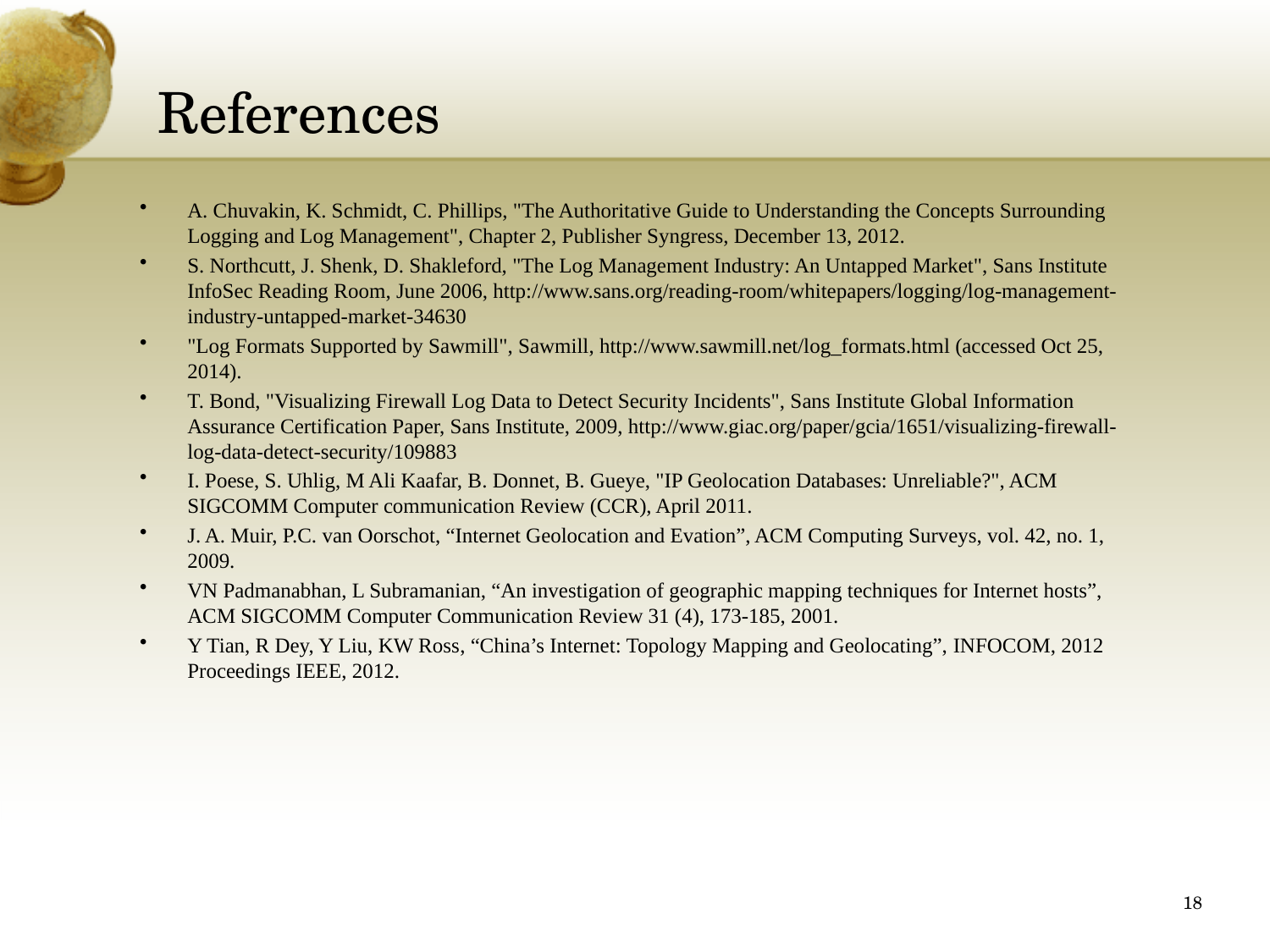

# References
A. Chuvakin, K. Schmidt, C. Phillips, "The Authoritative Guide to Understanding the Concepts Surrounding Logging and Log Management", Chapter 2, Publisher Syngress, December 13, 2012.
S. Northcutt, J. Shenk, D. Shakleford, "The Log Management Industry: An Untapped Market", Sans Institute InfoSec Reading Room, June 2006, http://www.sans.org/reading-room/whitepapers/logging/log-management-industry-untapped-market-34630
"Log Formats Supported by Sawmill", Sawmill, http://www.sawmill.net/log_formats.html (accessed Oct 25, 2014).
T. Bond, "Visualizing Firewall Log Data to Detect Security Incidents", Sans Institute Global Information Assurance Certification Paper, Sans Institute, 2009, http://www.giac.org/paper/gcia/1651/visualizing-firewall-log-data-detect-security/109883
I. Poese, S. Uhlig, M Ali Kaafar, B. Donnet, B. Gueye, "IP Geolocation Databases: Unreliable?", ACM SIGCOMM Computer communication Review (CCR), April 2011.
J. A. Muir, P.C. van Oorschot, “Internet Geolocation and Evation”, ACM Computing Surveys, vol. 42, no. 1, 2009.
VN Padmanabhan, L Subramanian, “An investigation of geographic mapping techniques for Internet hosts”, ACM SIGCOMM Computer Communication Review 31 (4), 173-185, 2001.
Y Tian, R Dey, Y Liu, KW Ross, “China’s Internet: Topology Mapping and Geolocating”, INFOCOM, 2012 Proceedings IEEE, 2012.

18